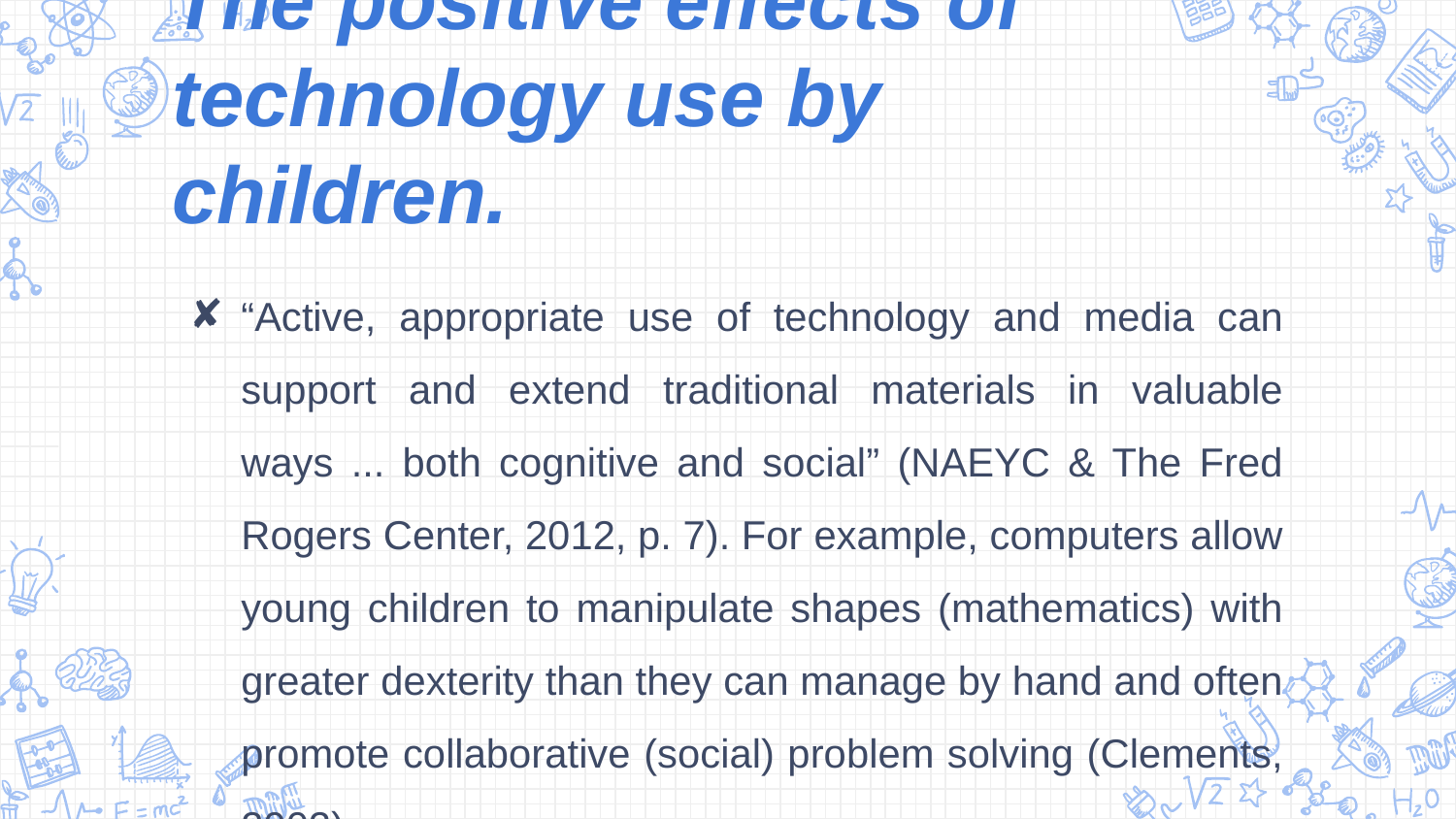

The positive effects of technology use by children.
“Active, appropriate use of technology and media can support and extend traditional materials in valuable ways ... both cognitive and social” (NAEYC & The Fred Rogers Center, 2012, p. 7). For example, computers allow young children to manipulate shapes (mathematics) with greater dexterity than they can manage by hand and often promote collaborative (social) problem solving (Clements, 2002).